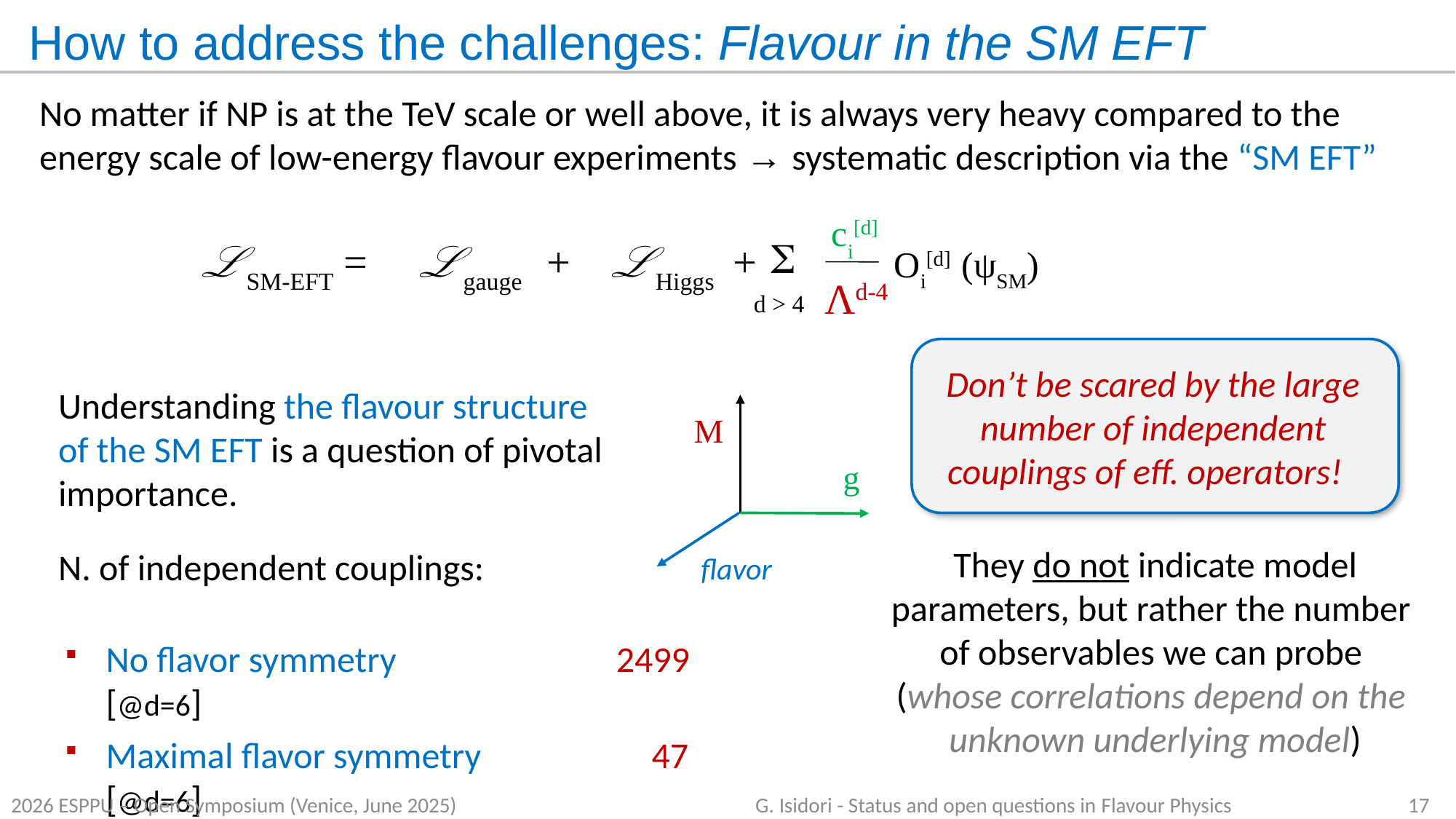

How to address the challenges: Flavour in the SM EFT
No matter if NP is at the TeV scale or well above, it is always very heavy compared to the energy scale of low-energy flavour experiments → systematic description via the “SM EFT”
 ci[d]
Λd-4
Σ
 ℒSM-EFT =     ℒgauge    +    ℒHiggs   +
Oi[d]  (ψSM)

d > 4

Don’t be scared by the large number of independent couplings of eff. operators!

Understanding the flavour structure of the SM EFT is a question of pivotal importance.
N. of independent couplings:

M
g

They do not indicate model parameters, but rather the number
of observables we can probe
(whose correlations depend on the
unknown underlying model)
flavor
No flavor symmetry		         2499 [@d=6]
Maximal flavor symmetry        	47 [@d=6]
2026 ESPPU – Open Symposium (Venice, June 2025) 		                   G. Isidori - Status and open questions in Flavour Physics
17